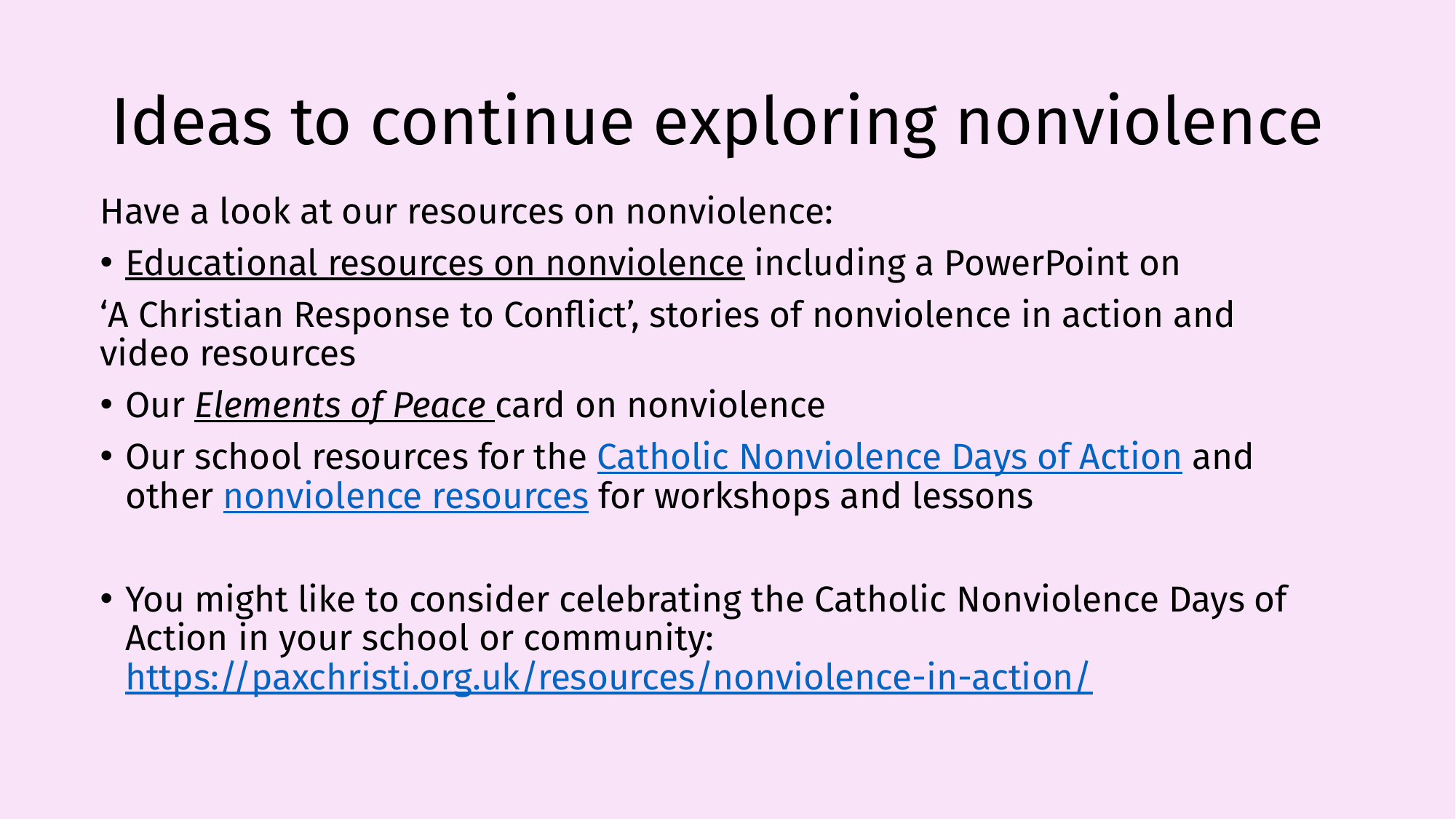

# Ideas to continue exploring nonviolence
Have a look at our resources on nonviolence:
Educational resources on nonviolence including a PowerPoint on
‘A Christian Response to Conflict’, stories of nonviolence in action and video resources
Our Elements of Peace card on nonviolence
Our school resources for the Catholic Nonviolence Days of Action and other nonviolence resources for workshops and lessons

You might like to consider celebrating the Catholic Nonviolence Days of Action in your school or community: https://paxchristi.org.uk/resources/nonviolence-in-action/